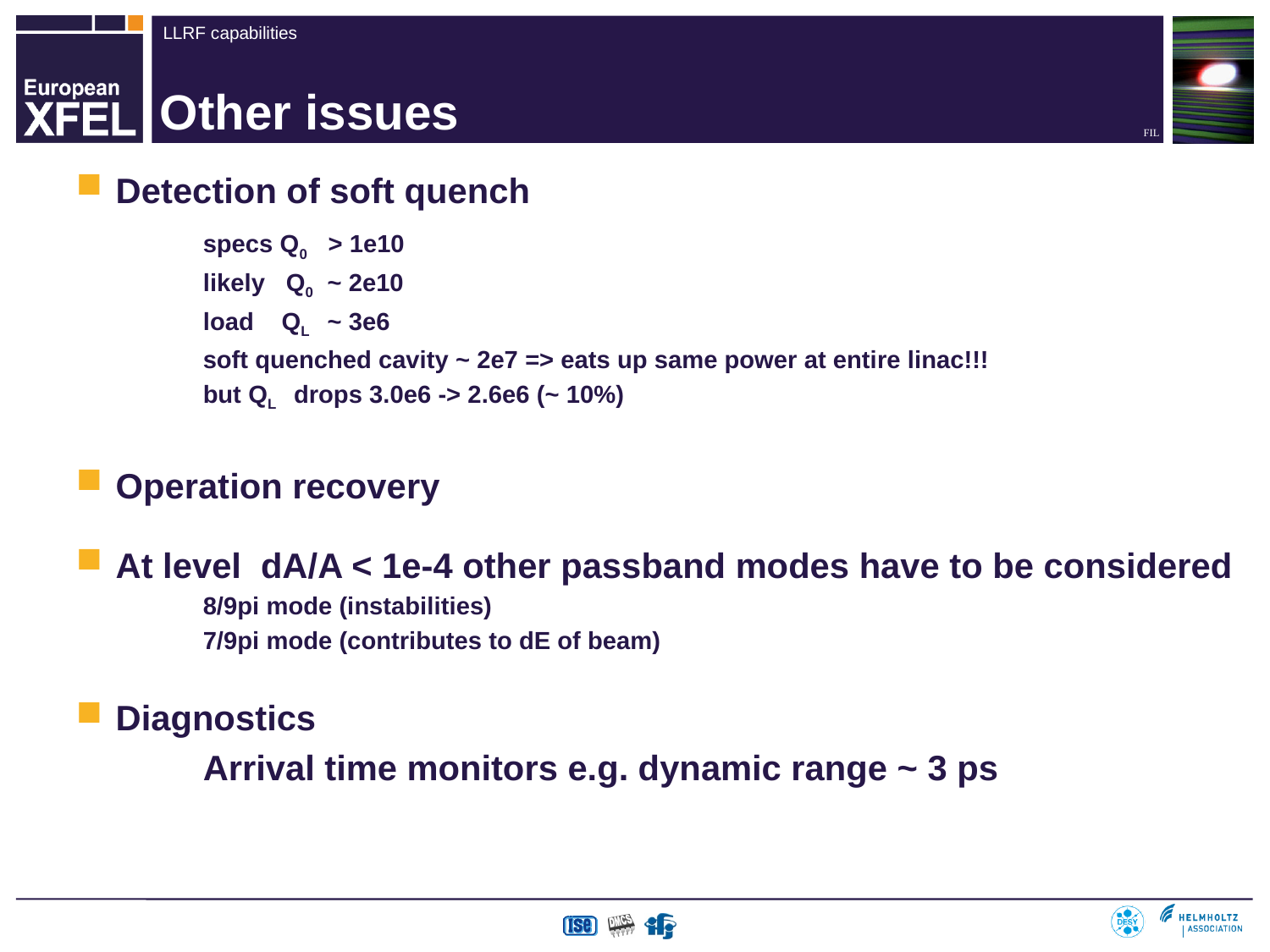

# Other issues
 Detection of soft quench
	specs Q0   > 1e10
             	likely   Q0  ~ 2e10
	load    QL   ~ 3e6
             	soft quenched cavity ~ 2e7 => eats up same power at entire linac!!!
             	but QL   drops 3.0e6 -> 2.6e6 (~ 10%)

 Operation recovery

 At level  dA/A < 1e-4 other passband modes have to be considered
	8/9pi mode (instabilities)
	7/9pi mode (contributes to dE of beam)

 Diagnostics
	Arrival time monitors e.g. dynamic range ~ 3 ps